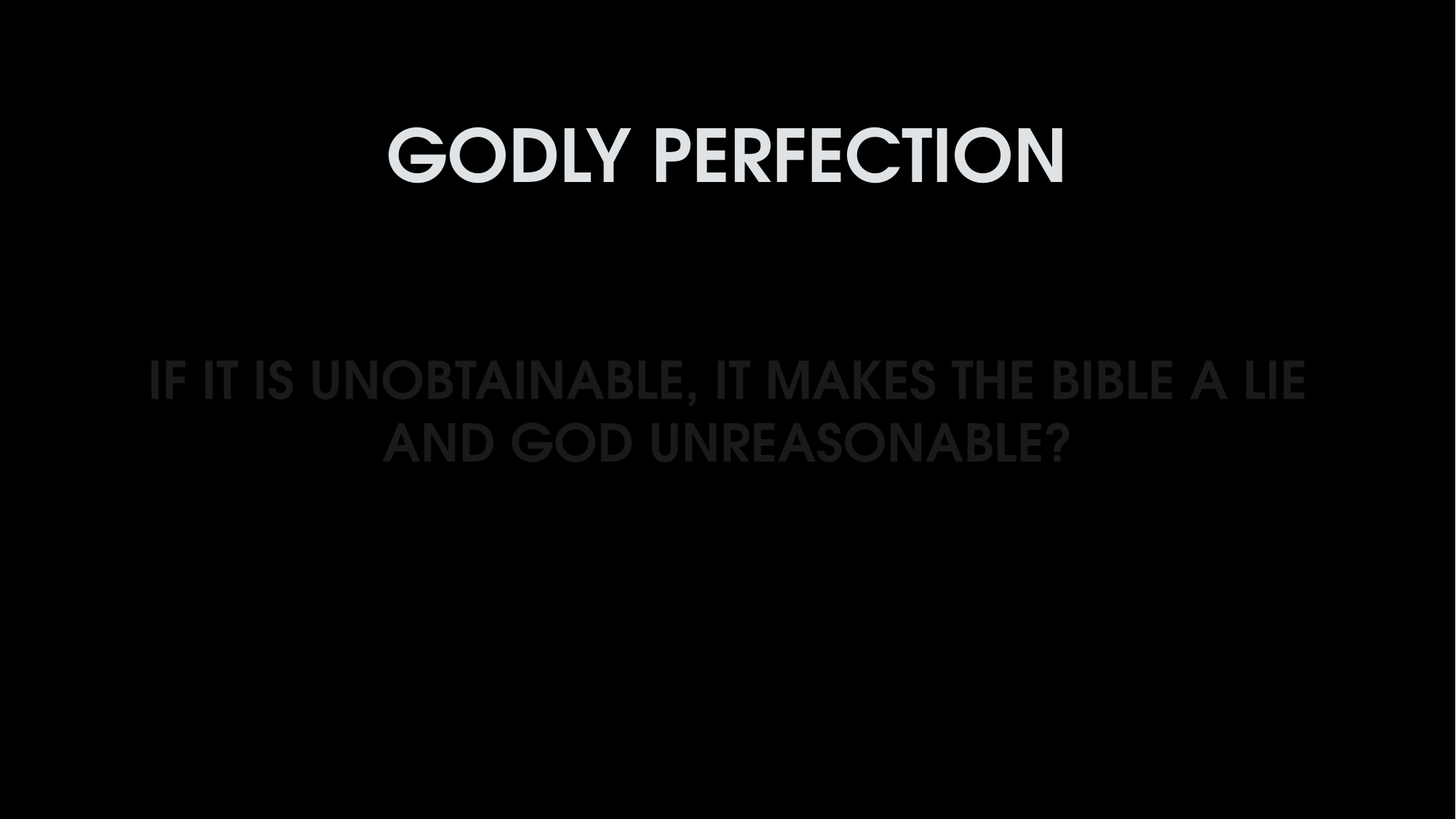

# GODLY PERFECTION
IF IT IS UNOBTAINABLE, IT MAKES THE BIBLE A LIE AND GOD UNREASONABLE?